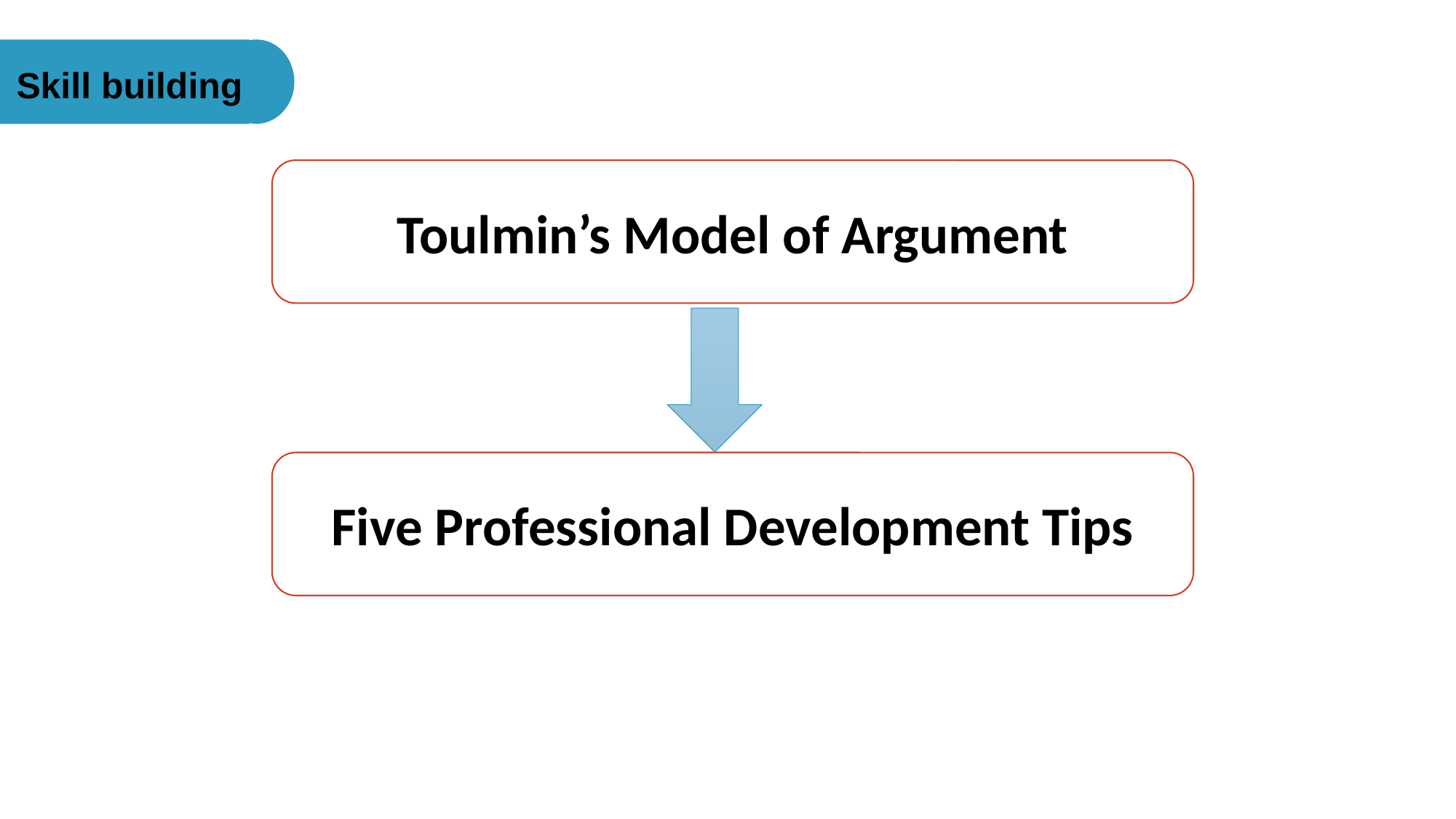

Skill building
Toulmin’s Model of Argument

Five Professional Development Tips